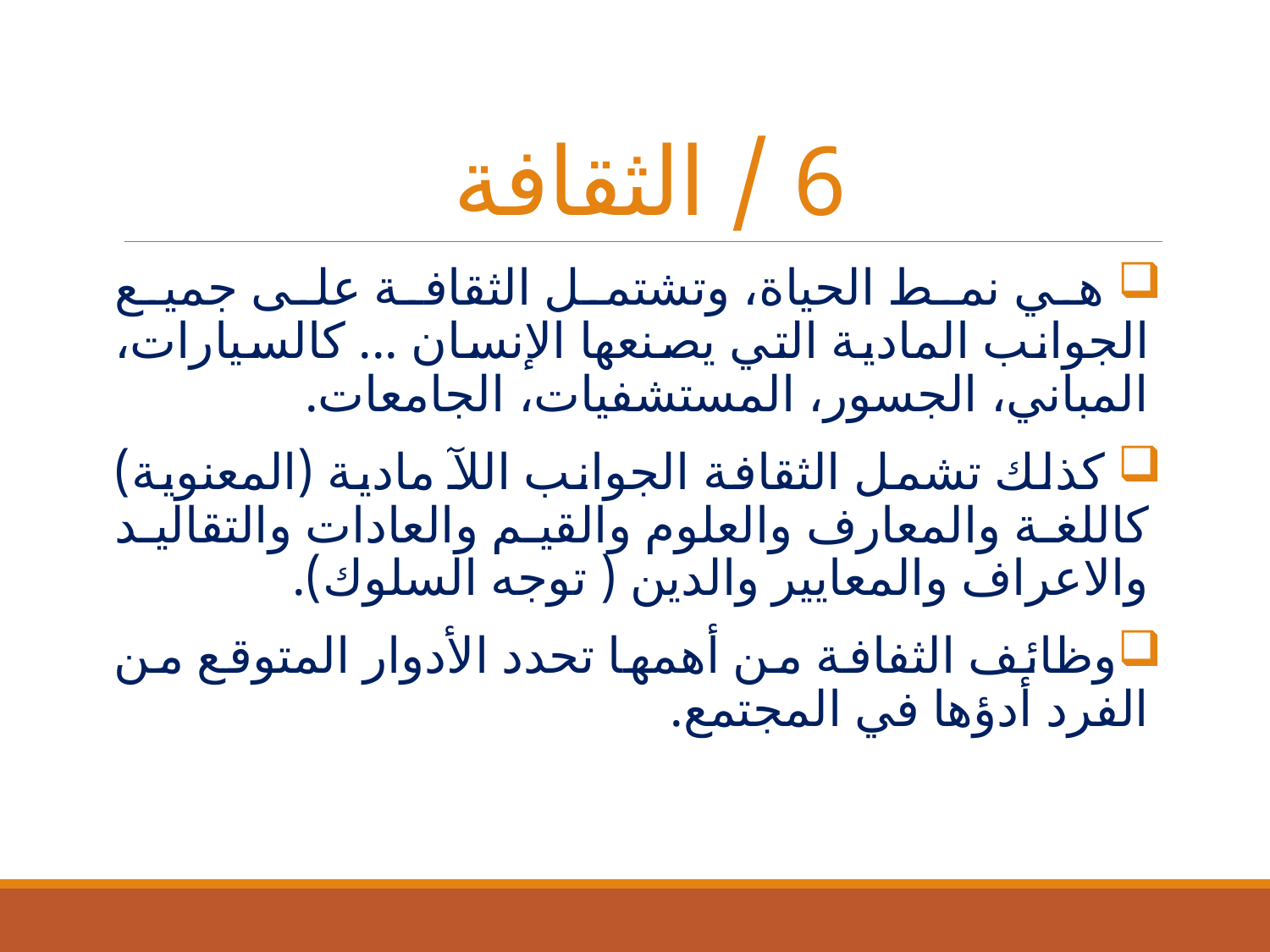

# 6 / الثقافة
 هي نمط الحياة، وتشتمل الثقافة على جميع الجوانب المادية التي يصنعها الإنسان ... كالسيارات، المباني، الجسور، المستشفيات، الجامعات.
 كذلك تشمل الثقافة الجوانب اللآ مادية (المعنوية) كاللغة والمعارف والعلوم والقيم والعادات والتقاليد والاعراف والمعايير والدين ( توجه السلوك).
وظائف الثفافة من أهمها تحدد الأدوار المتوقع من الفرد أدؤها في المجتمع.